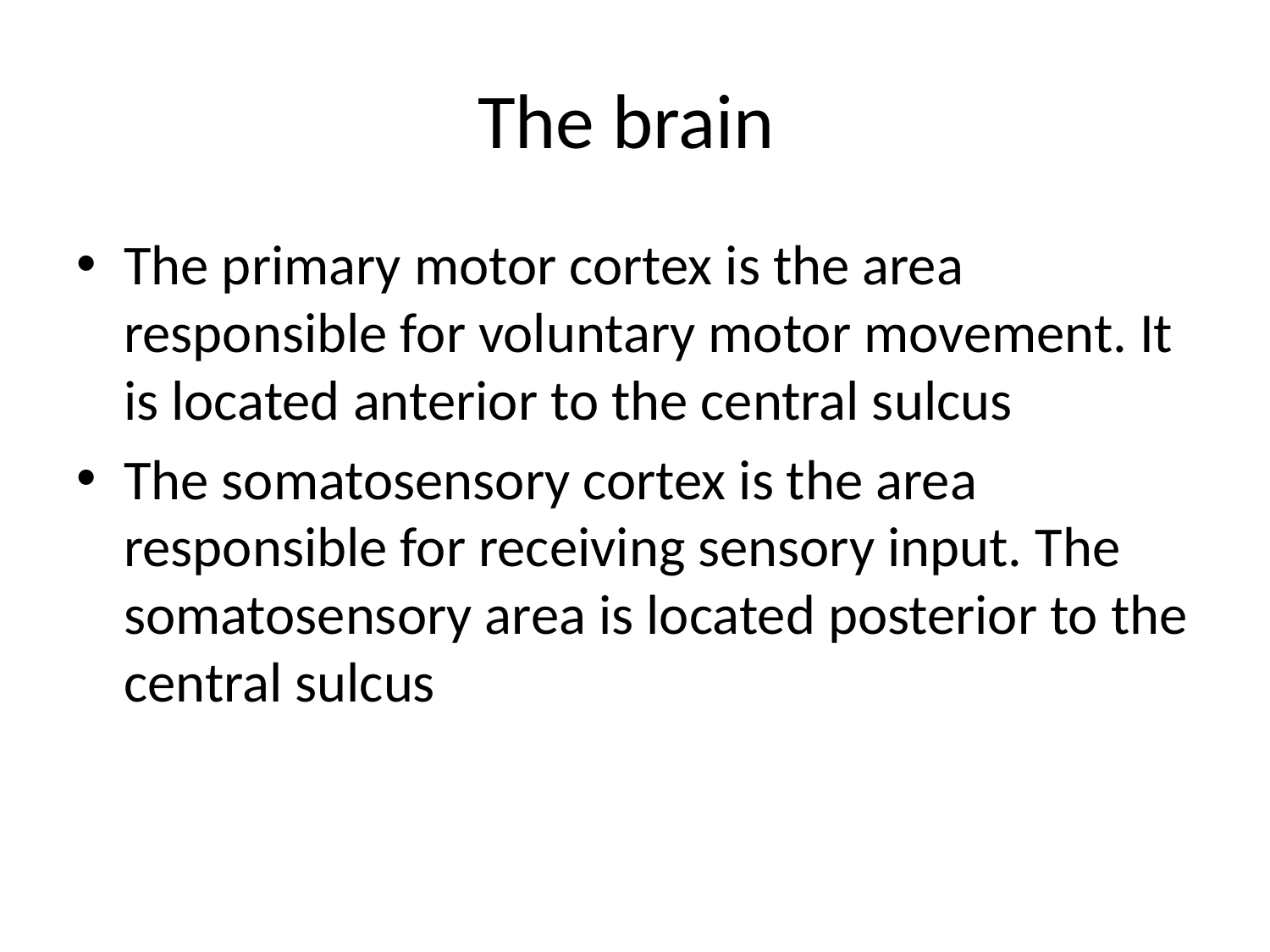

# The brain
The primary motor cortex is the area responsible for voluntary motor movement. It is located anterior to the central sulcus
The somatosensory cortex is the area responsible for receiving sensory input. The somatosensory area is located posterior to the central sulcus